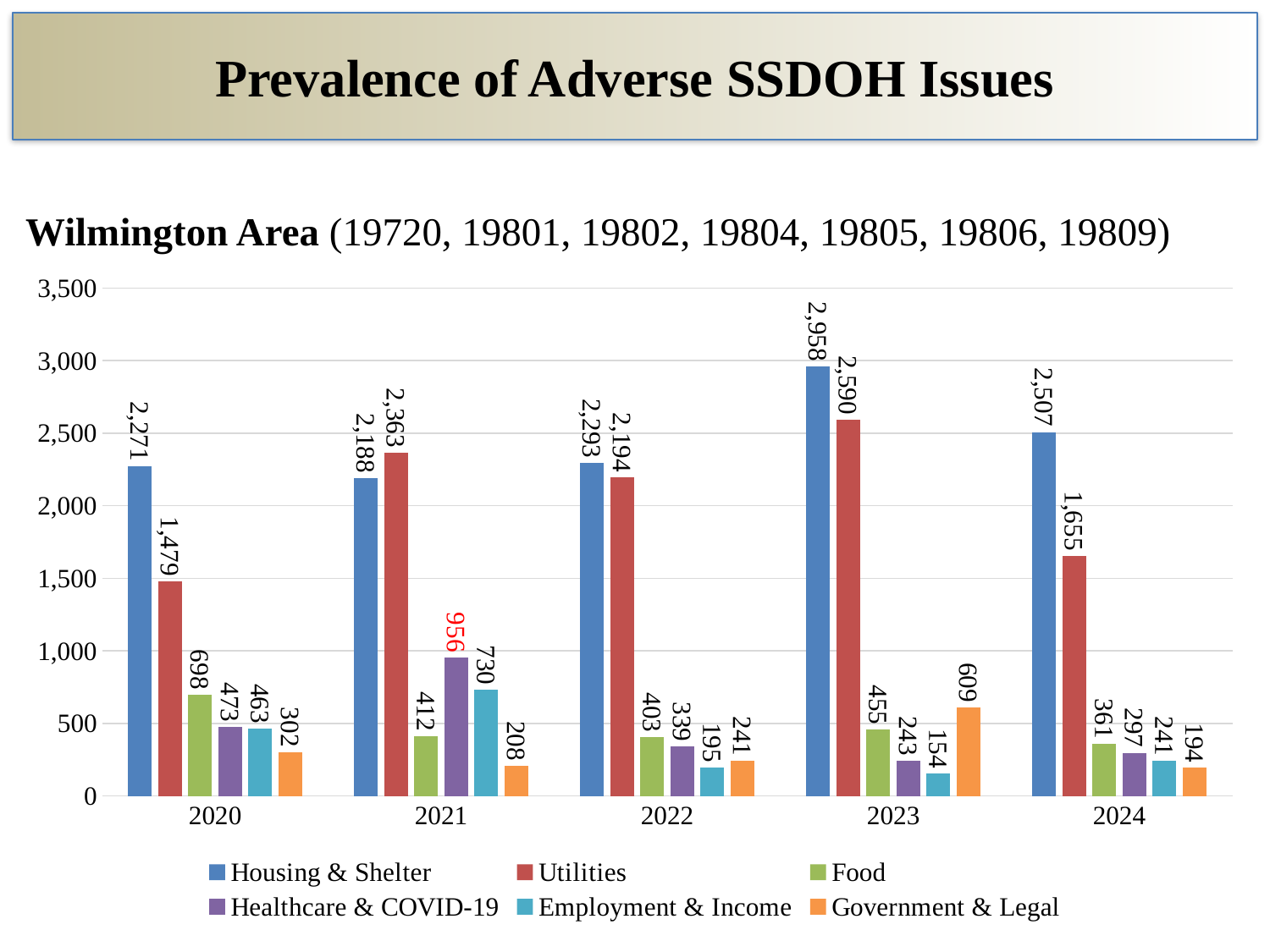

# Prevalence of Adverse SSDOH Issues

Wilmington Area (19720, 19801, 19802, 19804, 19805, 19806, 19809)

### Chart

| Category | Housing & Shelter | Utilities | Food | Healthcare & COVID-19 | Employment & Income | Government & Legal |
|---|---|---|---|---|---|---|
| 2020 | 2271.0 | 1479.0 | 698.0 | 473.0 | 463.0 | 302.0 |
| 2021 | 2188.0 | 2363.0 | 412.0 | 956.0 | 730.0 | 208.0 |
| 2022 | 2293.0 | 2194.0 | 403.0 | 339.0 | 195.0 | 241.0 |
| 2023 | 2958.0 | 2590.0 | 455.0 | 243.0 | 154.0 | 609.0 |
| 2024 | 2507.0 | 1655.0 | 361.0 | 297.0 | 241.0 | 194.0 |